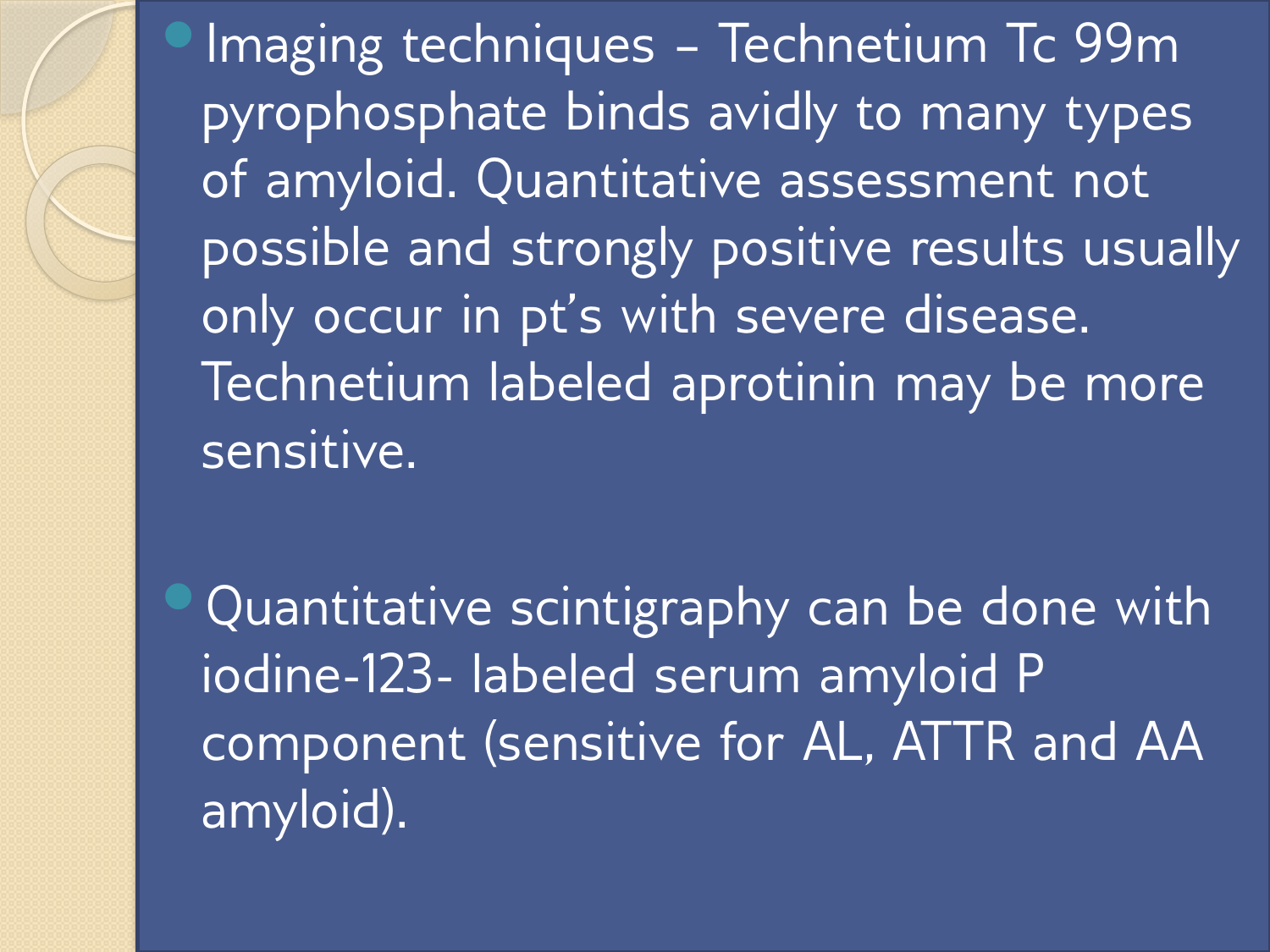

Imaging techniques – Technetium Tc 99m pyrophosphate binds avidly to many types of amyloid. Quantitative assessment not possible and strongly positive results usually only occur in pt’s with severe disease. Technetium labeled aprotinin may be more sensitive.

Quantitative scintigraphy can be done with iodine-123- labeled serum amyloid P component (sensitive for AL, ATTR and AA amyloid).